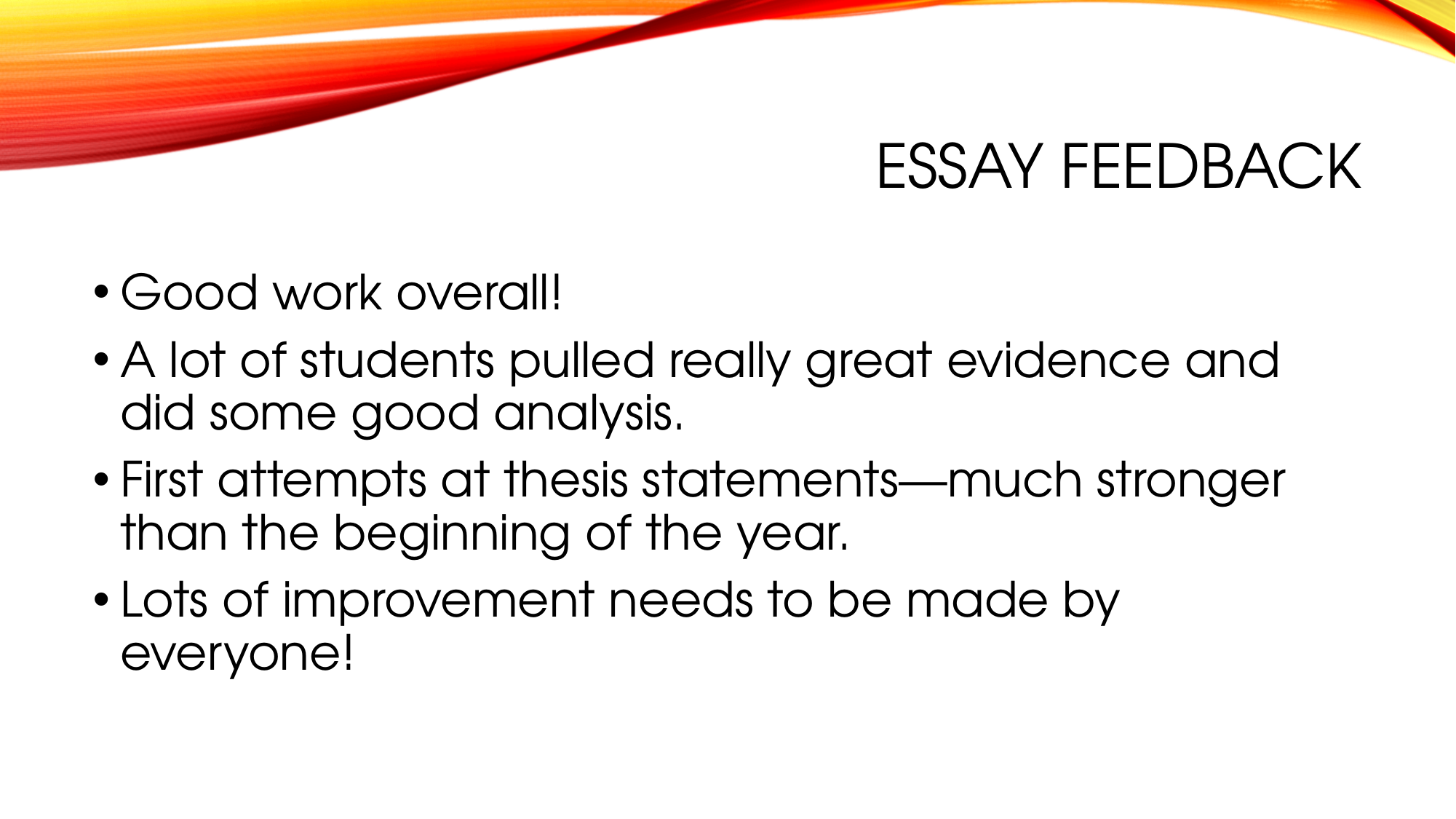

# Essay feedback
Good work overall!
A lot of students pulled really great evidence and did some good analysis.
First attempts at thesis statements—much stronger than the beginning of the year.
Lots of improvement needs to be made by everyone!